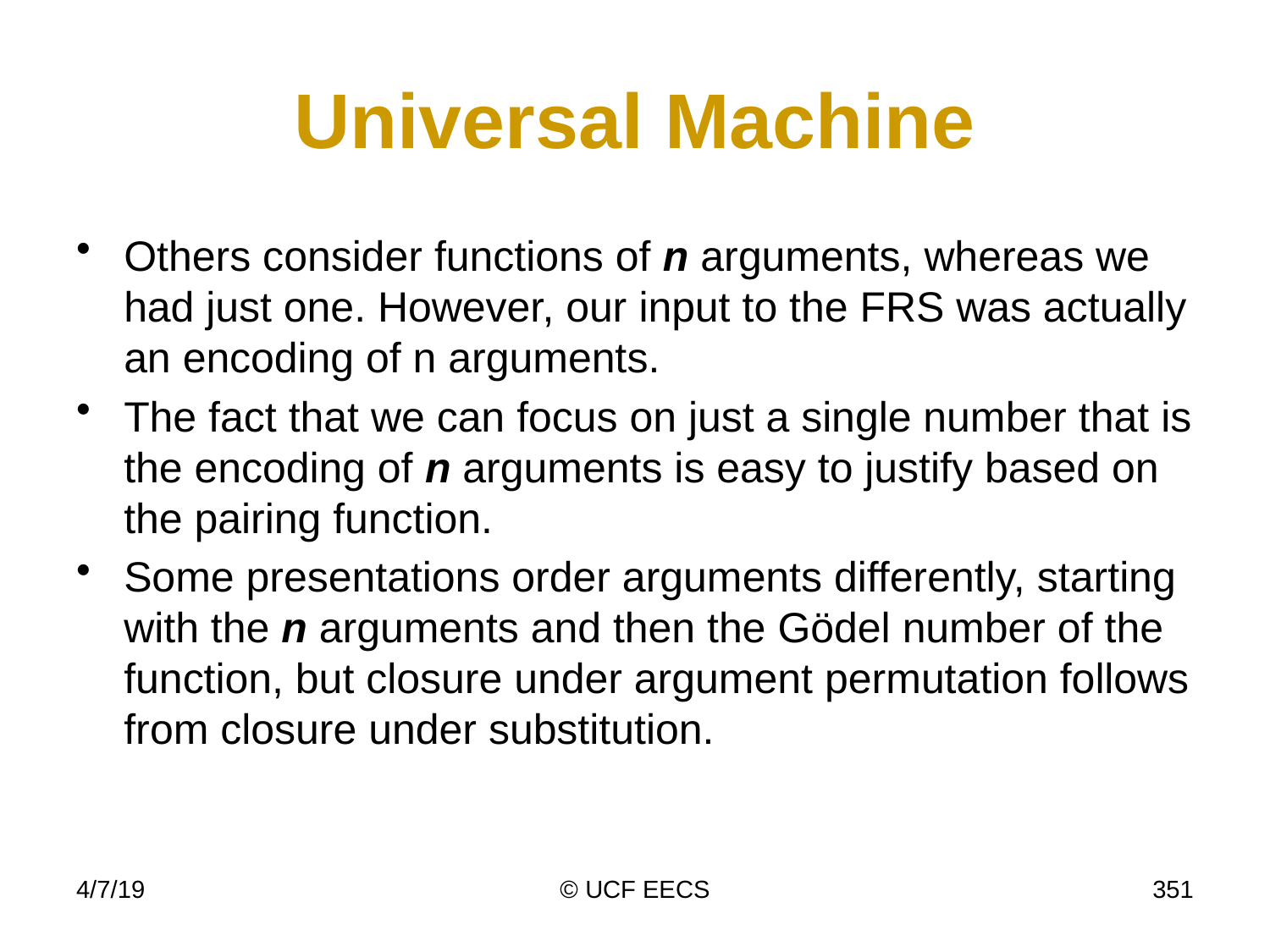

# Universal Machine
Others consider functions of n arguments, whereas we had just one. However, our input to the FRS was actually an encoding of n arguments.
The fact that we can focus on just a single number that is the encoding of n arguments is easy to justify based on the pairing function.
Some presentations order arguments differently, starting with the n arguments and then the Gödel number of the function, but closure under argument permutation follows from closure under substitution.
4/7/19
© UCF EECS
351